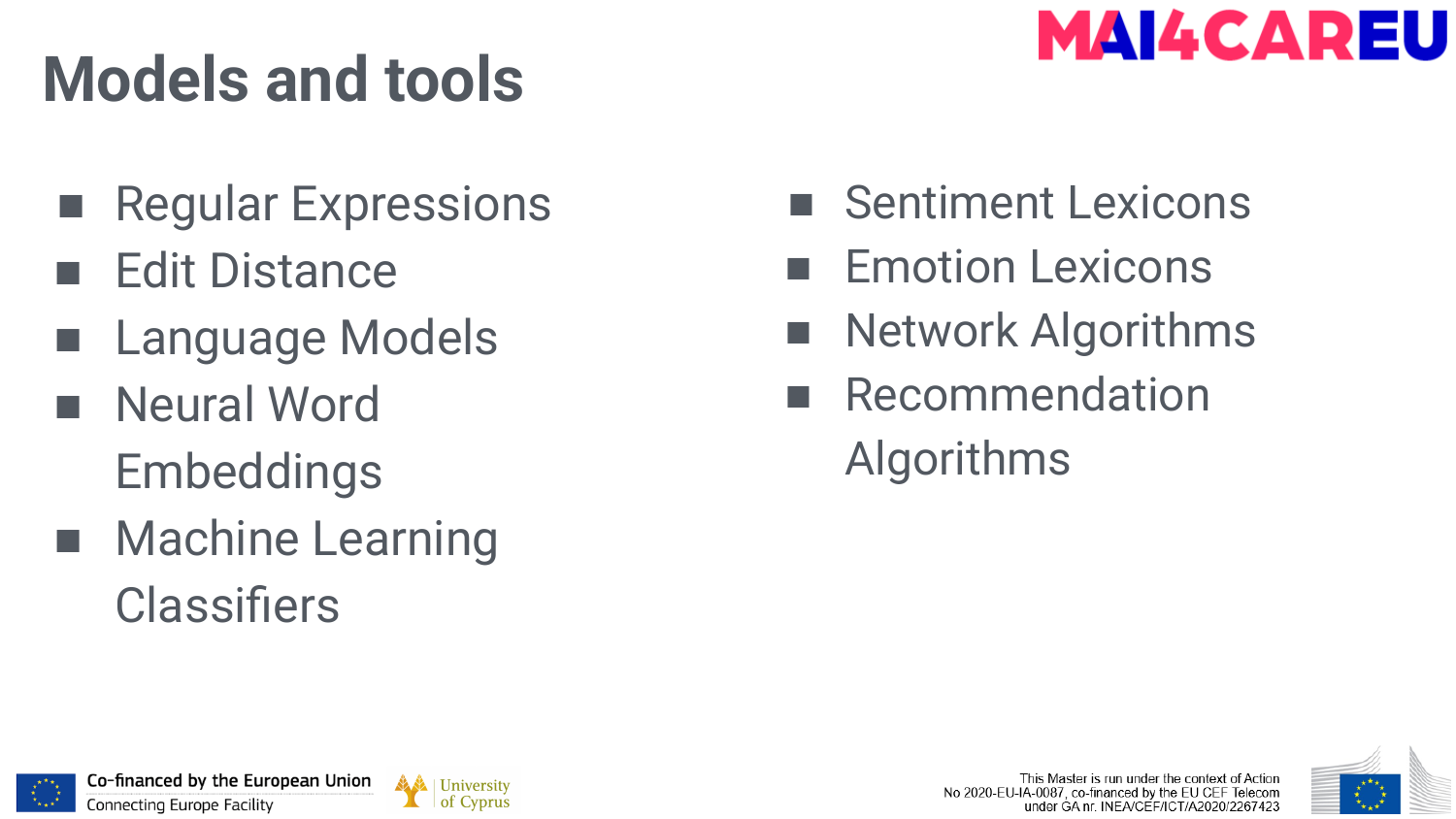

# Models and tools
Regular Expressions
Edit Distance
Language Models
Neural Word Embeddings
Machine Learning Classifiers
Sentiment Lexicons
Emotion Lexicons
Network Algorithms
Recommendation Algorithms